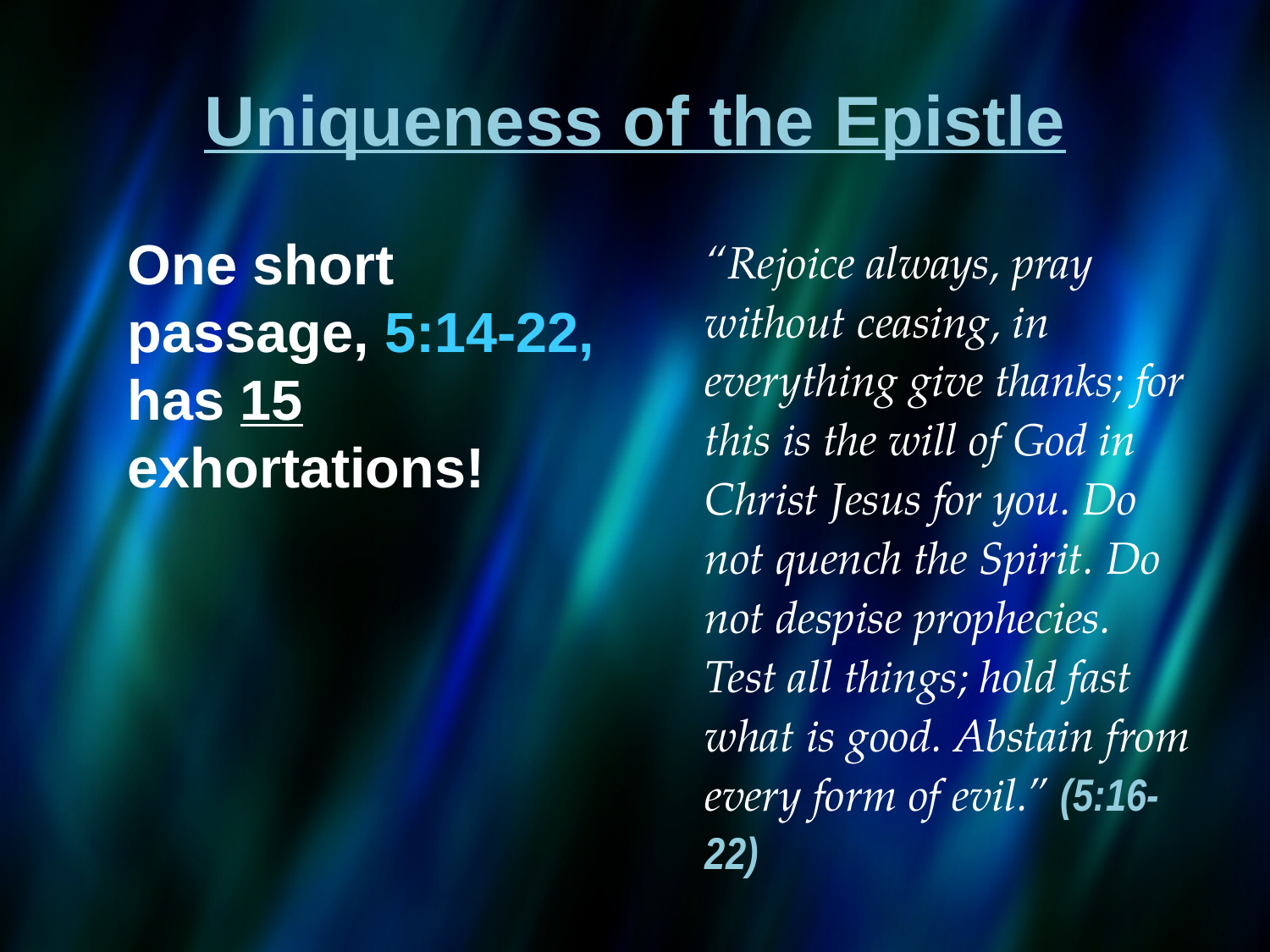

# Uniqueness of the Epistle
One short passage, 5:14-22, has 15 exhortations!
“Rejoice always, pray without ceasing, in everything give thanks; for this is the will of God in Christ Jesus for you. Do not quench the Spirit. Do not despise prophecies. Test all things; hold fast what is good. Abstain from every form of evil.” (5:16-22)